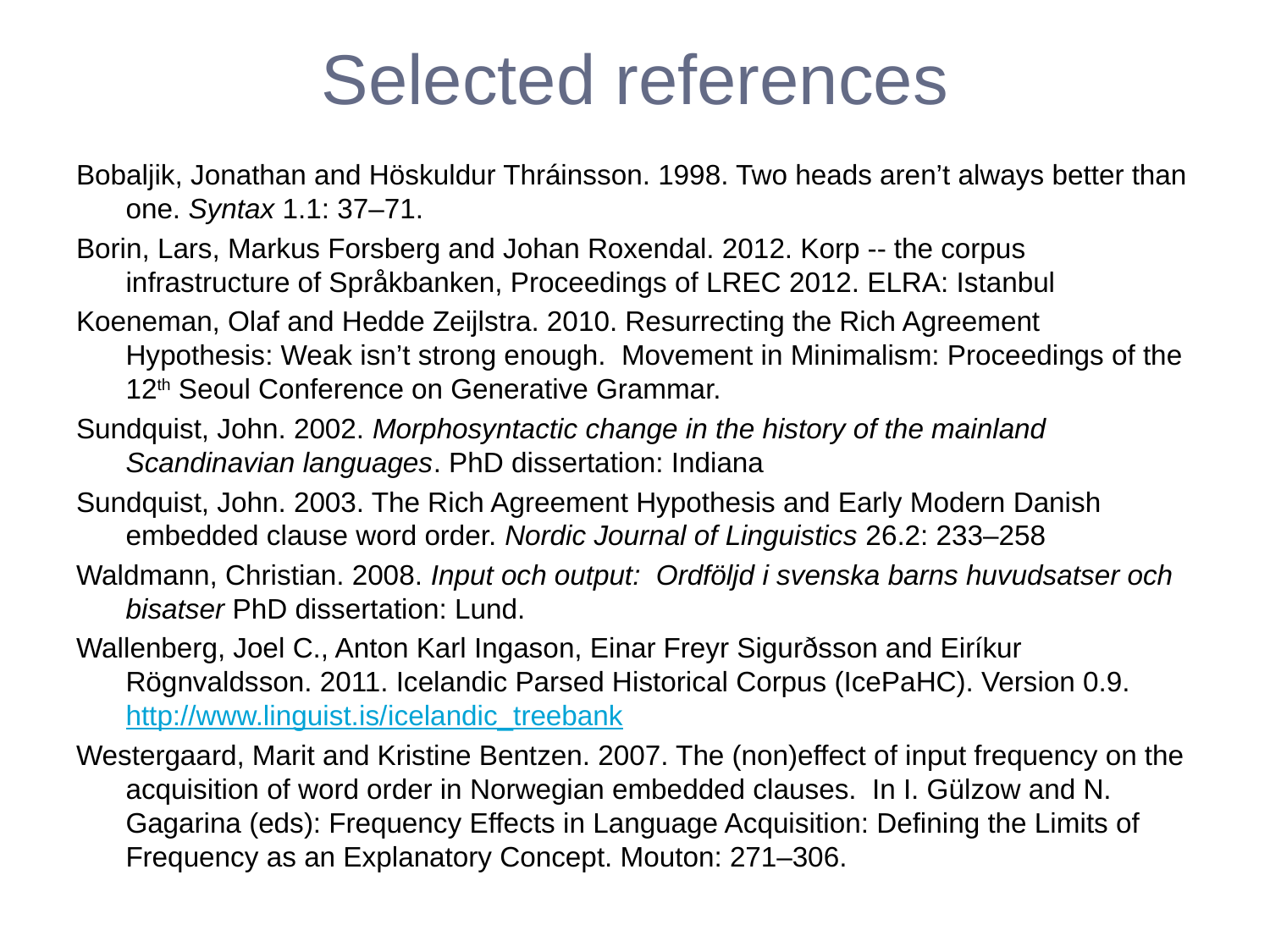

# Selected references
Bobaljik, Jonathan and Höskuldur Thráinsson. 1998. Two heads aren’t always better than one. Syntax 1.1: 37–71.
Borin, Lars, Markus Forsberg and Johan Roxendal. 2012. Korp -- the corpus infrastructure of Språkbanken, Proceedings of LREC 2012. ELRA: Istanbul
Koeneman, Olaf and Hedde Zeijlstra. 2010. Resurrecting the Rich Agreement Hypothesis: Weak isn’t strong enough.  Movement in Minimalism: Proceedings of the 12th Seoul Conference on Generative Grammar.
Sundquist, John. 2002. Morphosyntactic change in the history of the mainland Scandinavian languages. PhD dissertation: Indiana
Sundquist, John. 2003. The Rich Agreement Hypothesis and Early Modern Danish embedded clause word order. Nordic Journal of Linguistics 26.2: 233–258
Waldmann, Christian. 2008. Input och output:  Ordföljd i svenska barns huvudsatser och bisatser PhD dissertation: Lund.
Wallenberg, Joel C., Anton Karl Ingason, Einar Freyr Sigurðsson and Eiríkur Rögnvaldsson. 2011. Icelandic Parsed Historical Corpus (IcePaHC). Version 0.9. http://www.linguist.is/icelandic_treebank
Westergaard, Marit and Kristine Bentzen. 2007. The (non)effect of input frequency on the acquisition of word order in Norwegian embedded clauses.  In I. Gülzow and N. Gagarina (eds): Frequency Effects in Language Acquisition: Defining the Limits of Frequency as an Explanatory Concept. Mouton: 271–306.